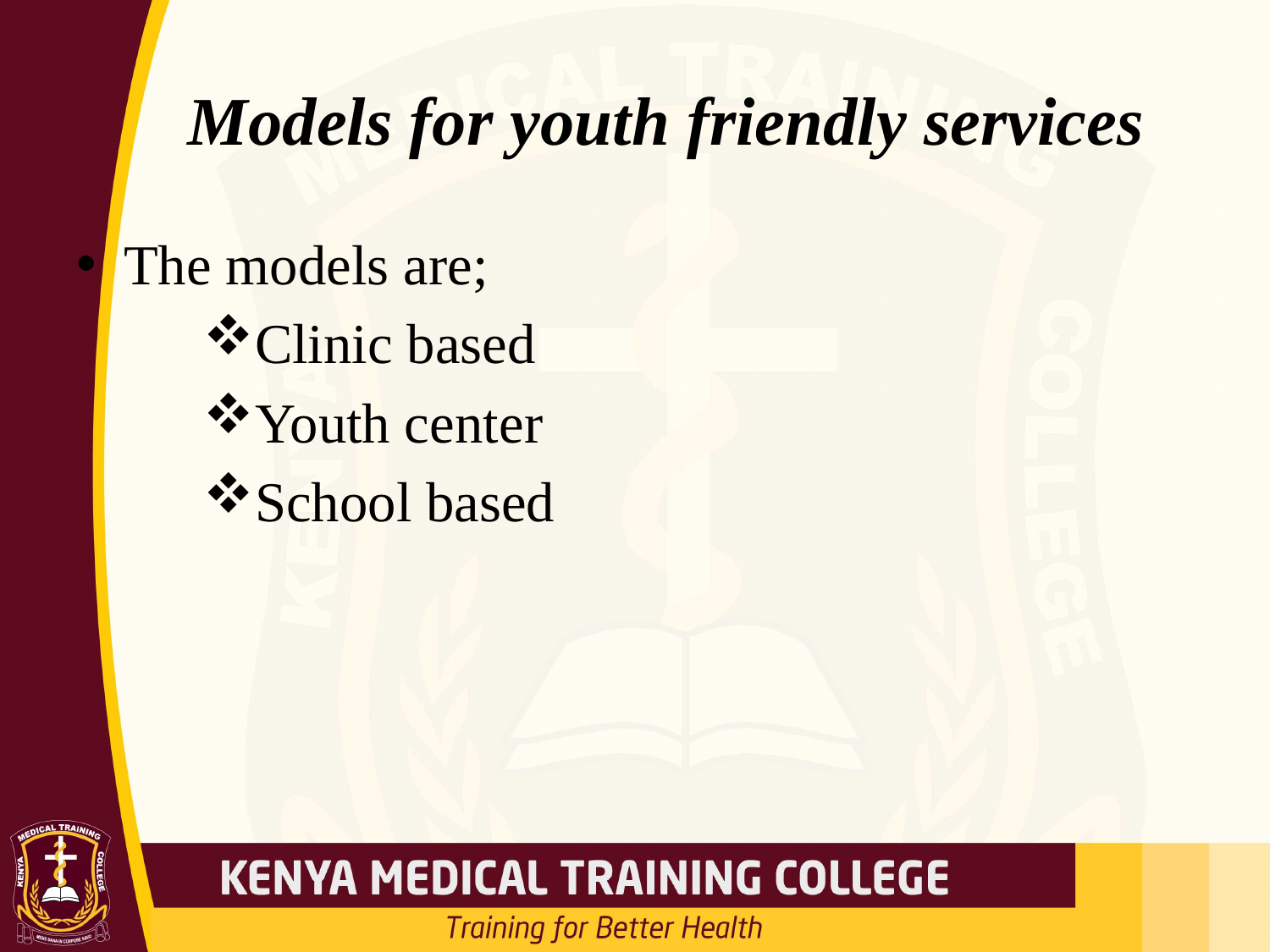

# Models for youth friendly services
The models are;
Clinic based
Youth center
School based